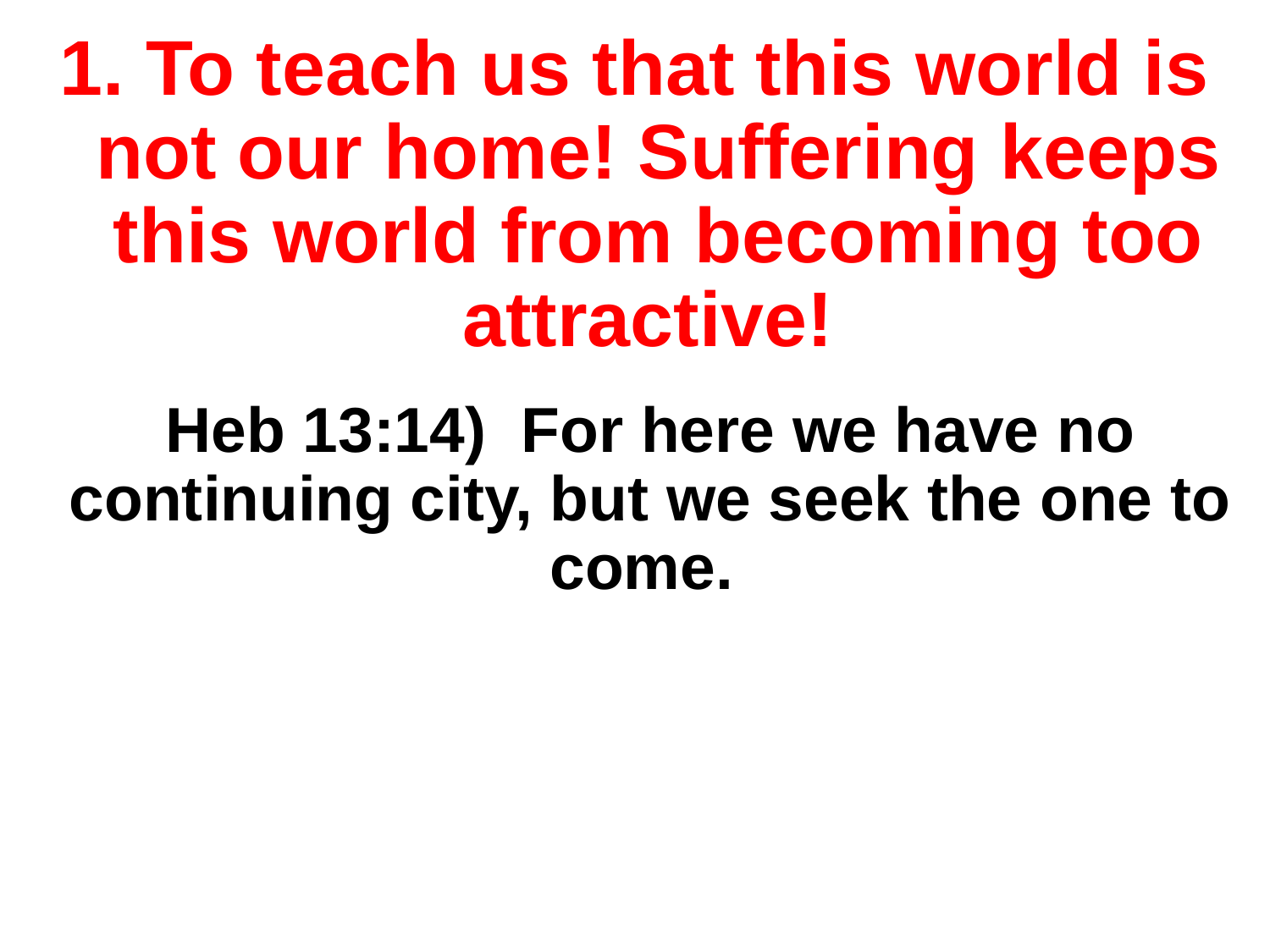

# To teach us that this world is not our home! Suffering keeps this world from becoming too attractive!
Heb 13:14)  For here we have no continuing city, but we seek the one to come.